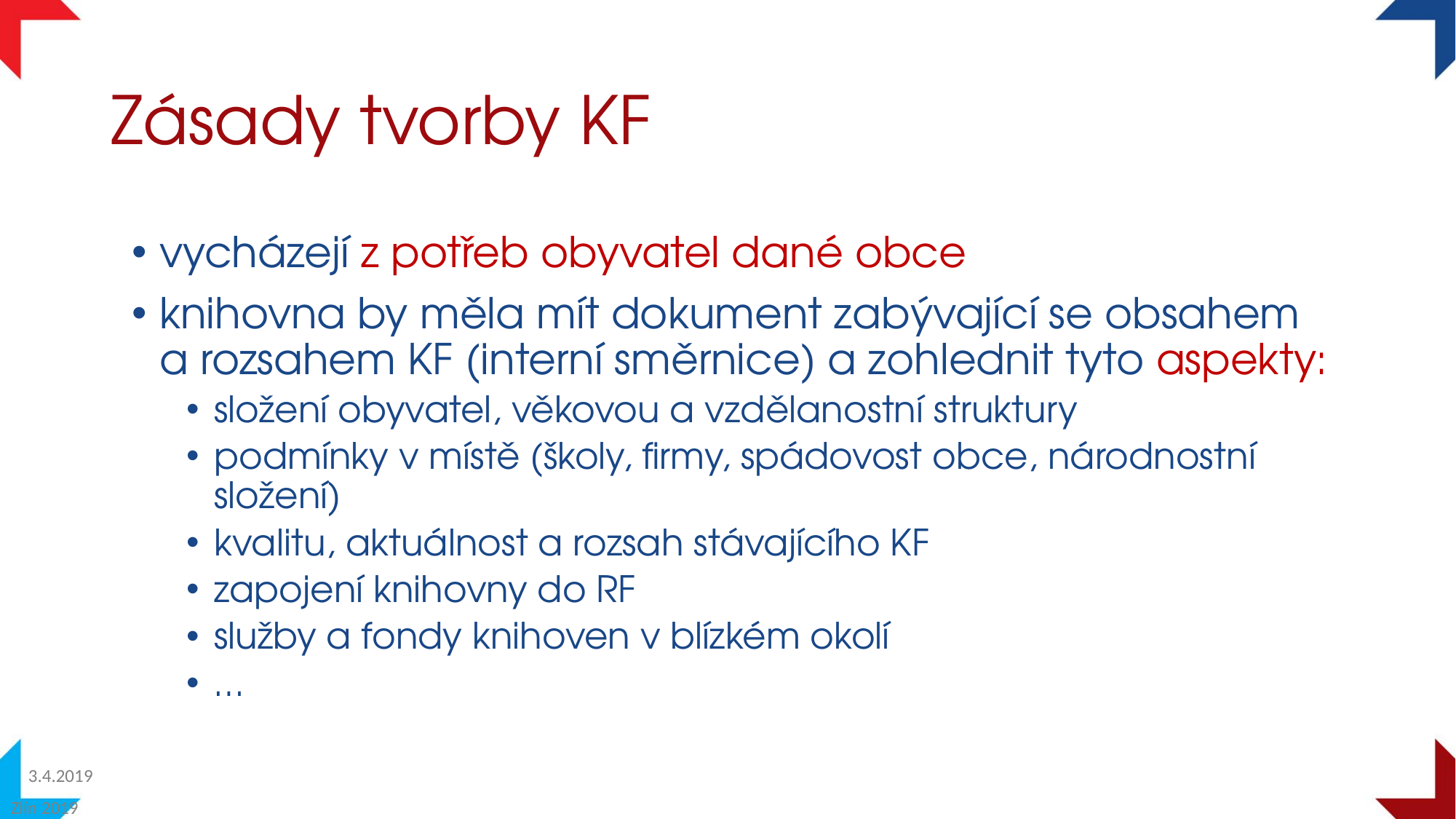

# Zásady tvorby KF
vycházejí z potřeb obyvatel dané obce
knihovna by měla mít dokument zabývající se obsahem
a rozsahem KF (interní směrnice) a zohlednit tyto aspekty:
složení obyvatel, věkovou a vzdělanostní struktury
podmínky v místě (školy, firmy, spádovost obce, národnostní složení)
kvalitu, aktuálnost a rozsah stávajícího KF
zapojení knihovny do RF
služby a fondy knihoven v blízkém okolí
…
3.4.2019
Zlín 2019